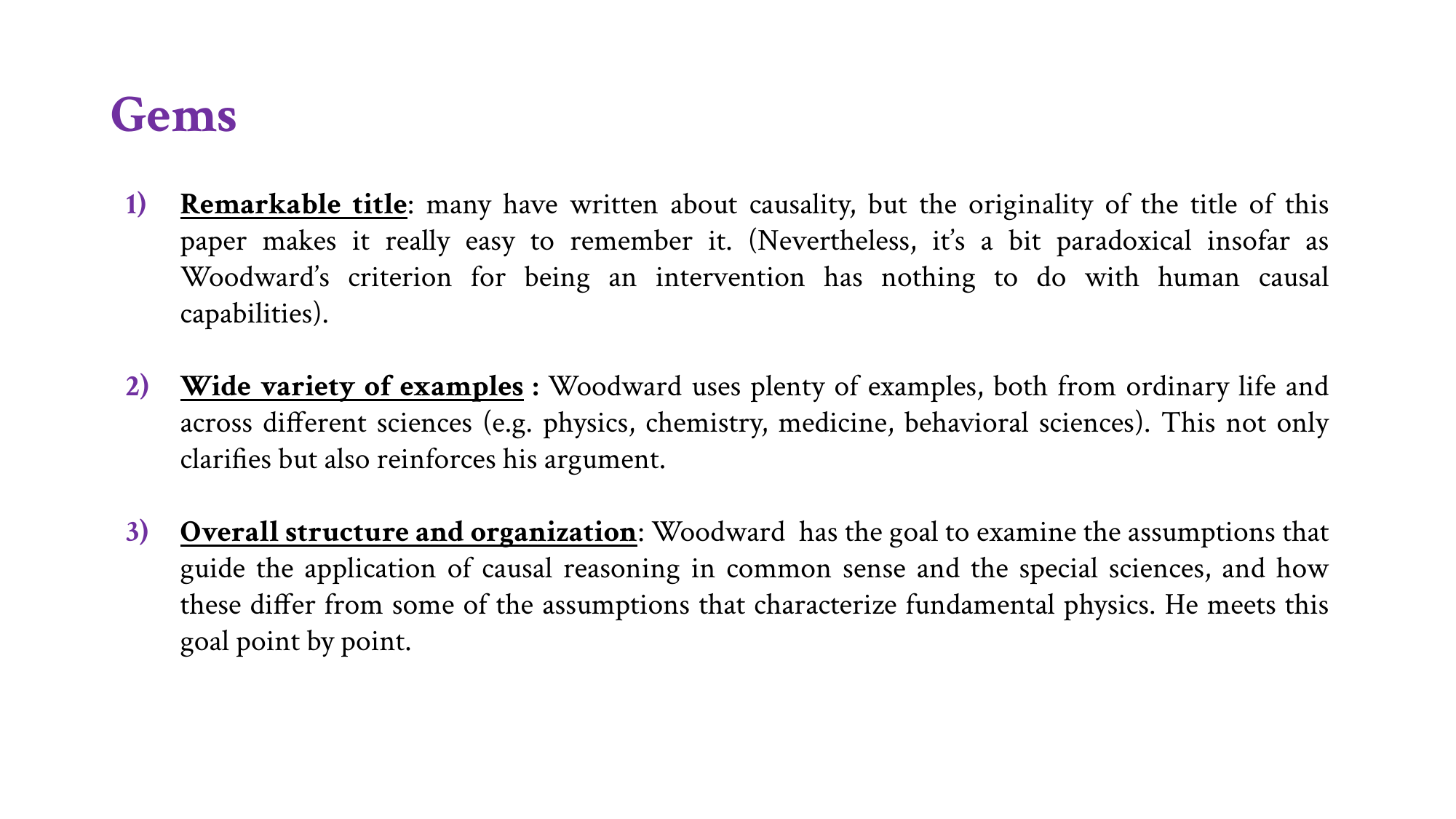

# Gems
Remarkable title: many have written about causality, but the originality of the title of this paper makes it really easy to remember it. (Nevertheless, it’s a bit paradoxical insofar as Woodward’s criterion for being an intervention has nothing to do with human causal capabilities).

Wide variety of examples : Woodward uses plenty of examples, both from ordinary life and across different sciences (e.g. physics, chemistry, medicine, behavioral sciences). This not only clarifies but also reinforces his argument.

Overall structure and organization: Woodward  has the goal to examine the assumptions that guide the application of causal reasoning in common sense and the special sciences, and how these differ from some of the assumptions that characterize fundamental physics. He meets this goal point by point.